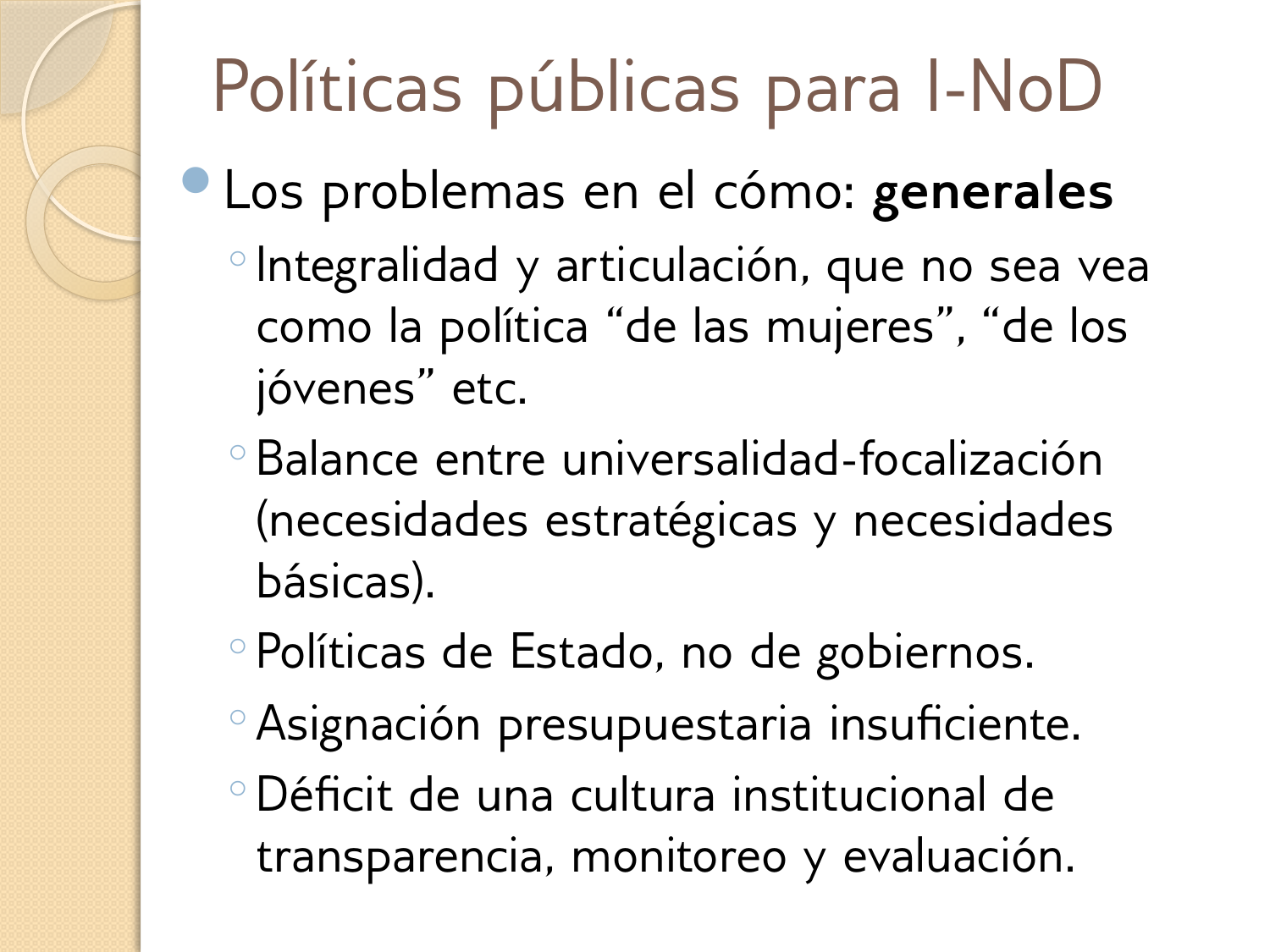

# Políticas públicas para I-NoD
Los problemas en el cómo: generales
Integralidad y articulación, que no sea vea como la política “de las mujeres”, “de los jóvenes” etc.
Balance entre universalidad-focalización (necesidades estratégicas y necesidades básicas).
Políticas de Estado, no de gobiernos.
Asignación presupuestaria insuficiente.
Déficit de una cultura institucional de transparencia, monitoreo y evaluación.